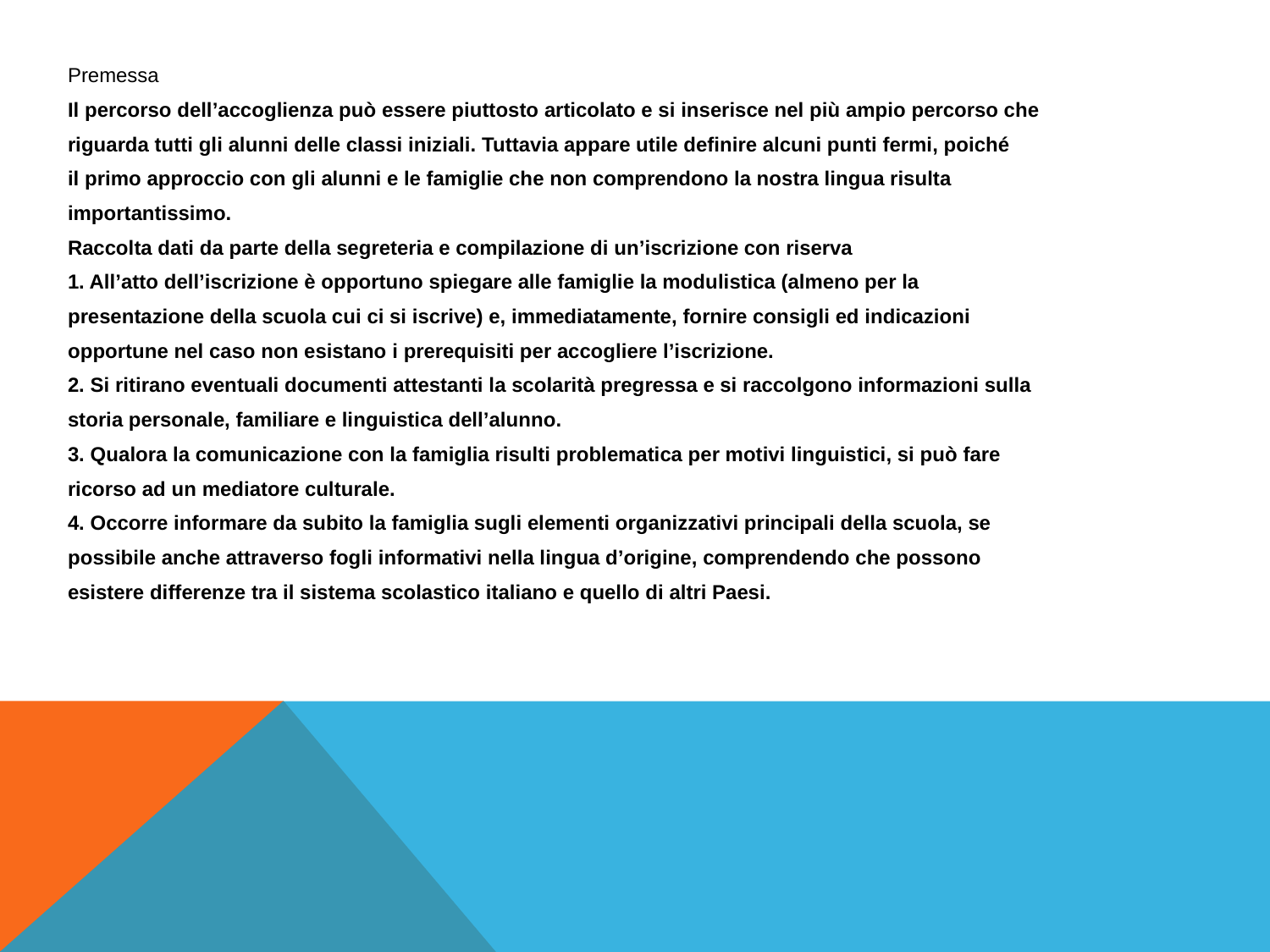

Premessa
Il percorso dell’accoglienza può essere piuttosto articolato e si inserisce nel più ampio percorso che
riguarda tutti gli alunni delle classi iniziali. Tuttavia appare utile definire alcuni punti fermi, poiché
il primo approccio con gli alunni e le famiglie che non comprendono la nostra lingua risulta
importantissimo.
Raccolta dati da parte della segreteria e compilazione di un’iscrizione con riserva
1. All’atto dell’iscrizione è opportuno spiegare alle famiglie la modulistica (almeno per la
presentazione della scuola cui ci si iscrive) e, immediatamente, fornire consigli ed indicazioni
opportune nel caso non esistano i prerequisiti per accogliere l’iscrizione.
2. Si ritirano eventuali documenti attestanti la scolarità pregressa e si raccolgono informazioni sulla
storia personale, familiare e linguistica dell’alunno.
3. Qualora la comunicazione con la famiglia risulti problematica per motivi linguistici, si può fare
ricorso ad un mediatore culturale.
4. Occorre informare da subito la famiglia sugli elementi organizzativi principali della scuola, se
possibile anche attraverso fogli informativi nella lingua d’origine, comprendendo che possono
esistere differenze tra il sistema scolastico italiano e quello di altri Paesi.